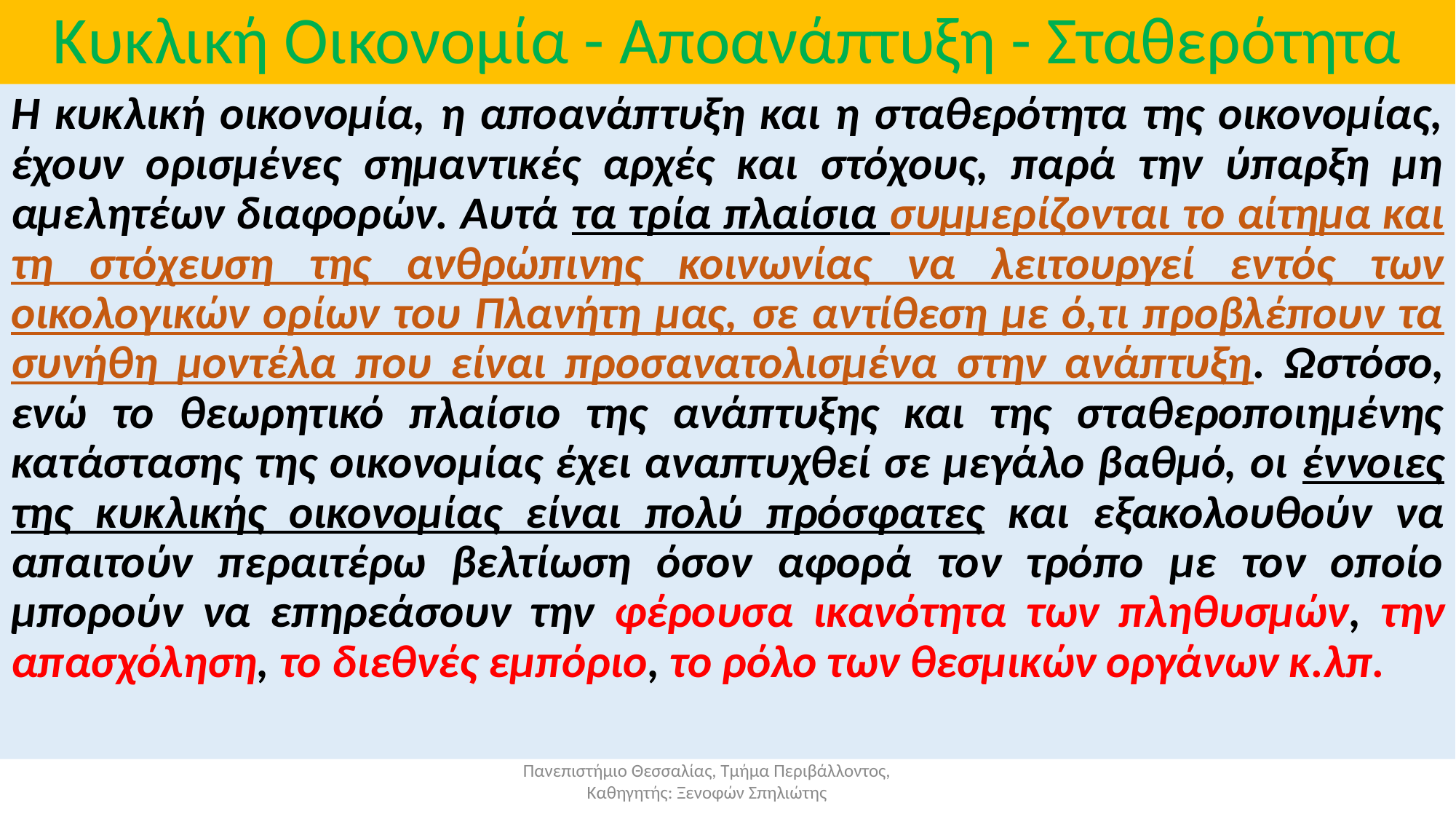

# Κυκλική Οικονομία - Αποανάπτυξη - Σταθερότητα
Η κυκλική οικονομία, η αποανάπτυξη και η σταθερότητα της οικονομίας, έχουν ορισμένες σημαντικές αρχές και στόχους, παρά την ύπαρξη μη αμελητέων διαφορών. Αυτά τα τρία πλαίσια συμμερίζονται το αίτημα και τη στόχευση της ανθρώπινης κοινωνίας να λειτουργεί εντός των οικολογικών ορίων του Πλανήτη μας, σε αντίθεση με ό,τι προβλέπουν τα συνήθη μοντέλα που είναι προσανατολισμένα στην ανάπτυξη. Ωστόσο, ενώ το θεωρητικό πλαίσιο της ανάπτυξης και της σταθεροποιημένης κατάστασης της οικονομίας έχει αναπτυχθεί σε μεγάλο βαθμό, οι έννοιες της κυκλικής οικονομίας είναι πολύ πρόσφατες και εξακολουθούν να απαιτούν περαιτέρω βελτίωση όσον αφορά τον τρόπο με τον οποίο μπορούν να επηρεάσουν την φέρουσα ικανότητα των πληθυσμών, την απασχόληση, το διεθνές εμπόριο, το ρόλο των θεσμικών οργάνων κ.λπ.
Πανεπιστήμιο Θεσσαλίας, Τμήμα Περιβάλλοντος, Καθηγητής: Ξενοφών Σπηλιώτης